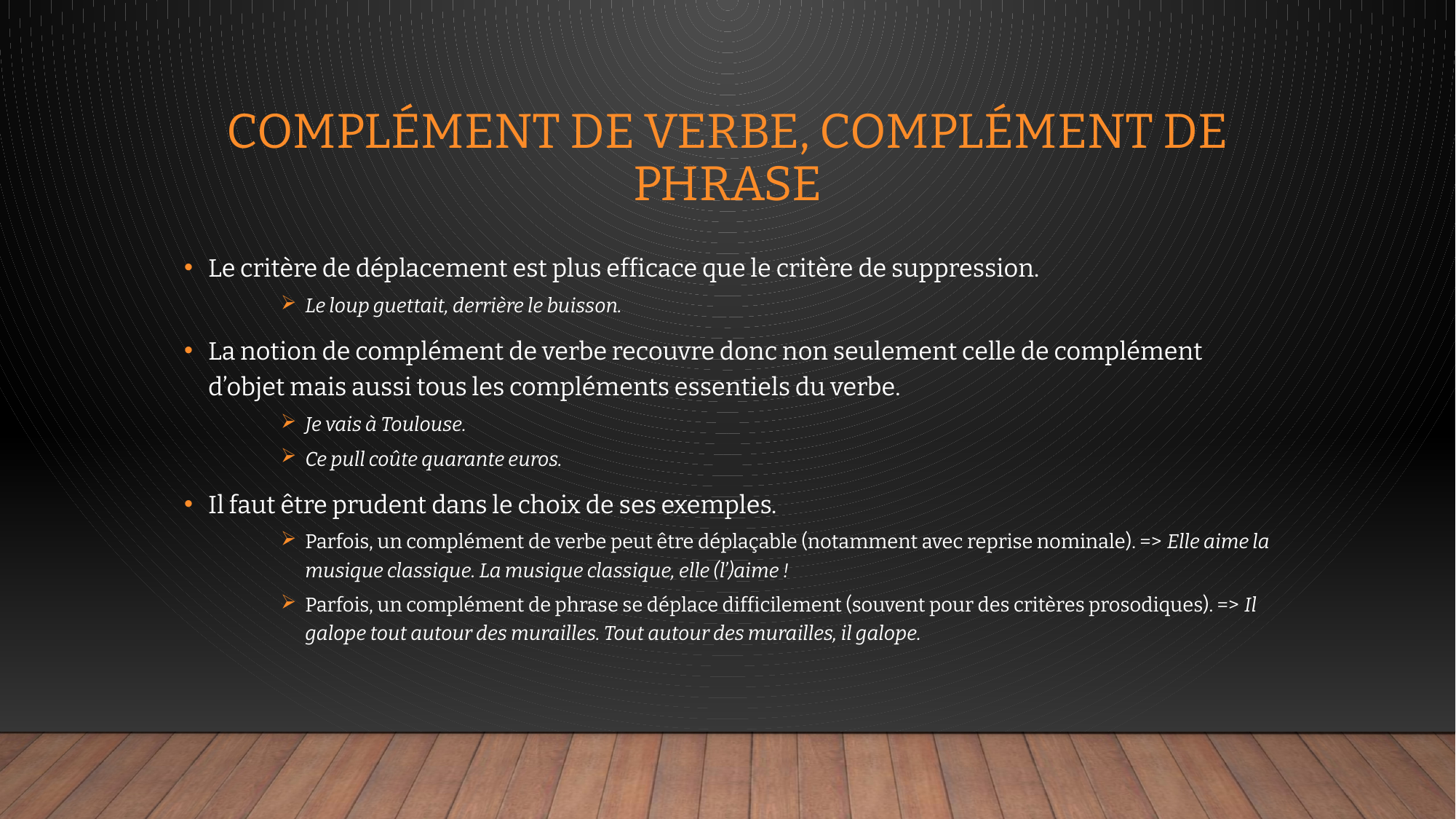

# Complément de verbe, complément de phrase
Le critère de déplacement est plus efficace que le critère de suppression.
Le loup guettait, derrière le buisson.
La notion de complément de verbe recouvre donc non seulement celle de complément d’objet mais aussi tous les compléments essentiels du verbe.
Je vais à Toulouse.
Ce pull coûte quarante euros.
Il faut être prudent dans le choix de ses exemples.
Parfois, un complément de verbe peut être déplaçable (notamment avec reprise nominale). => Elle aime la musique classique. La musique classique, elle (l’)aime !
Parfois, un complément de phrase se déplace difficilement (souvent pour des critères prosodiques). => Il galope tout autour des murailles. Tout autour des murailles, il galope.